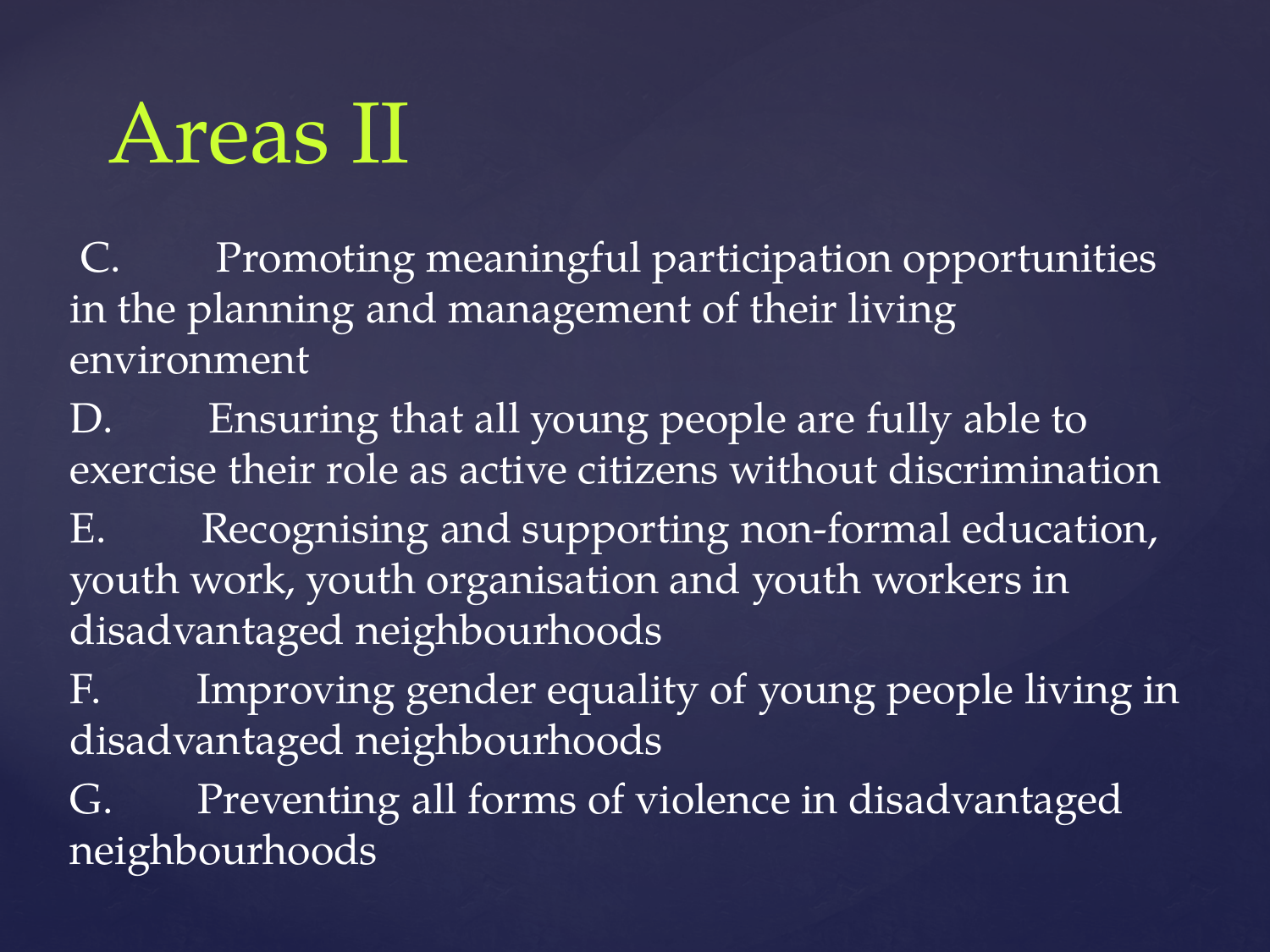

# Areas II
 C.         Promoting meaningful participation opportunities in the planning and management of their living environment
D.         Ensuring that all young people are fully able to exercise their role as active citizens without discrimination
E.         Recognising and supporting non-formal education, youth work, youth organisation and youth workers in disadvantaged neighbourhoods
F.         Improving gender equality of young people living in disadvantaged neighbourhoods
G.        Preventing all forms of violence in disadvantaged neighbourhoods